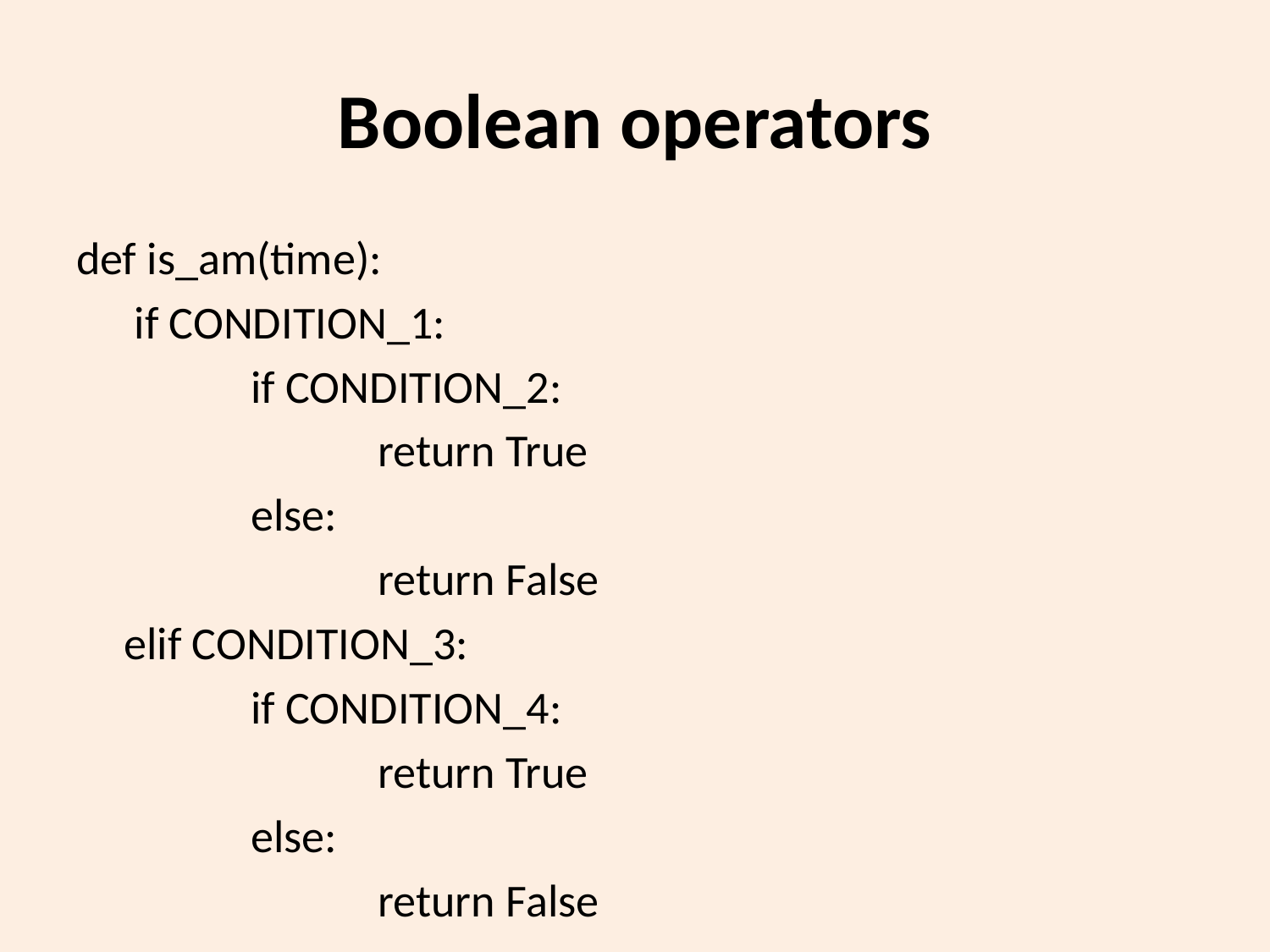

# Boolean operators
def is_am(time):
	 if CONDITION_1:
		if CONDITION_2:
			return True
		else:
			return False
	elif CONDITION_3:
		if CONDITION_4:
			return True
		else:
			return False